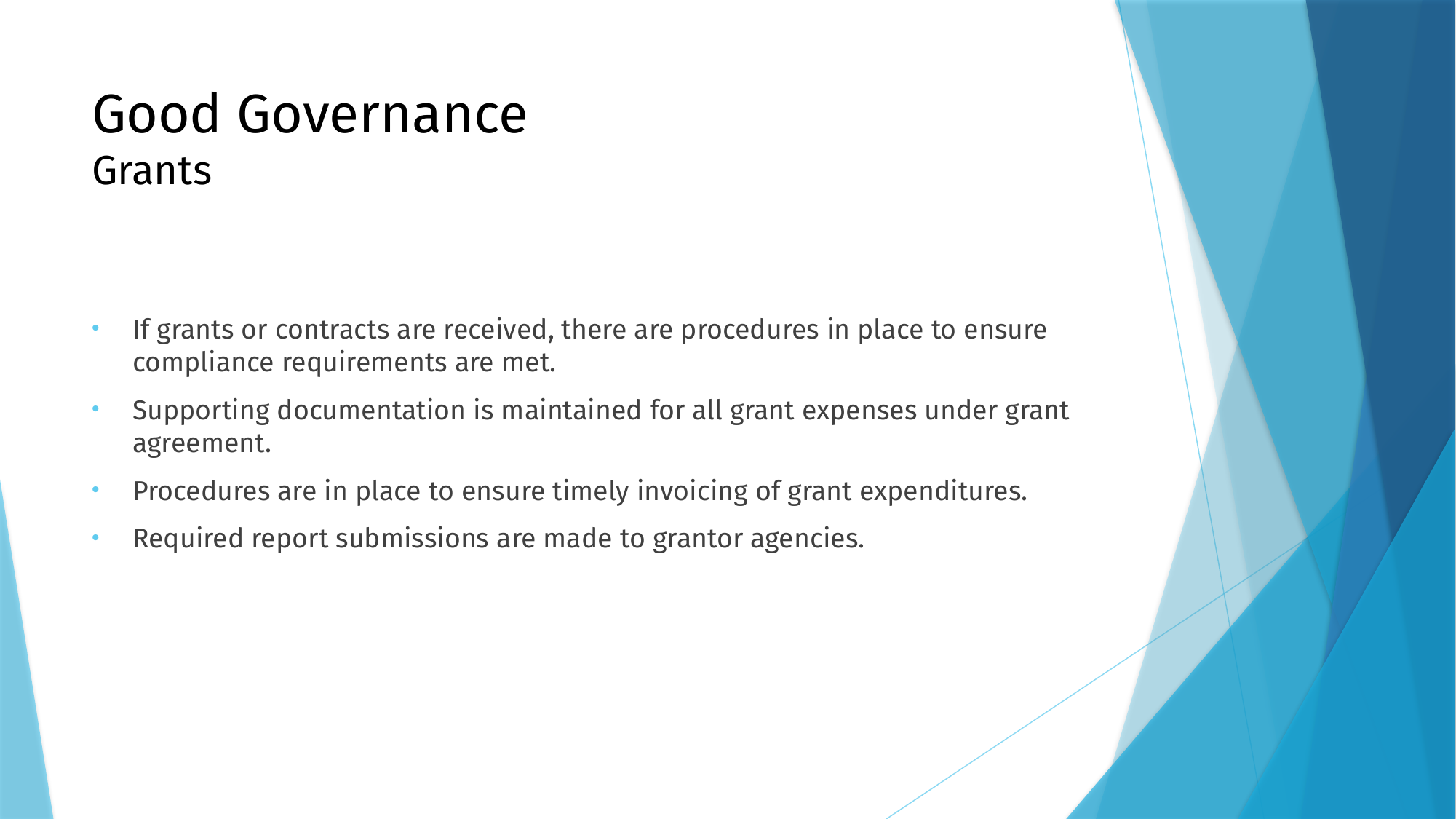

# Good Governance Grants

If grants or contracts are received, there are procedures in place to ensure compliance requirements are met.
Supporting documentation is maintained for all grant expenses under grant agreement.
Procedures are in place to ensure timely invoicing of grant expenditures.
Required report submissions are made to grantor agencies.